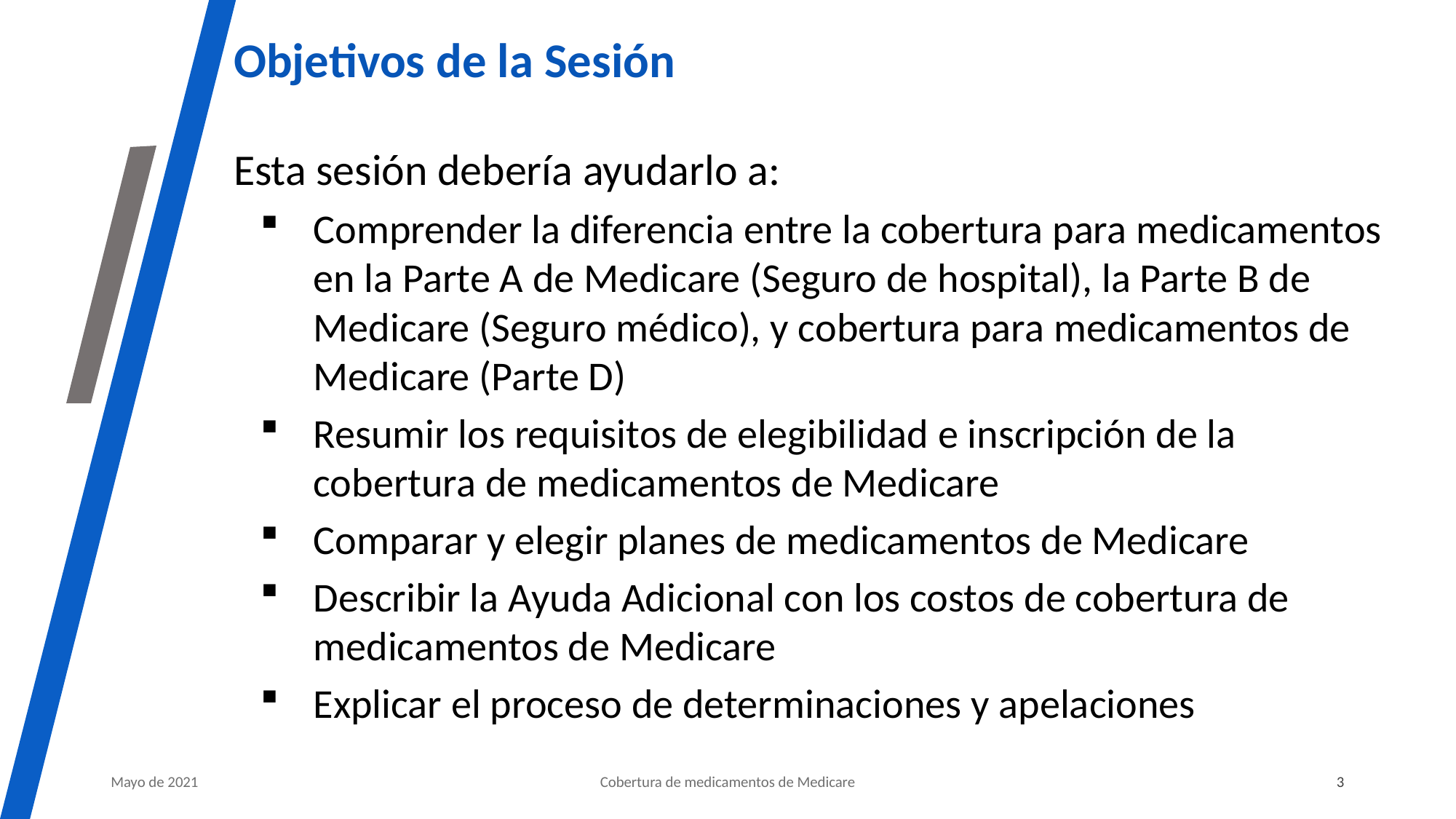

# Objetivos de la Sesión
Esta sesión debería ayudarlo a:
Comprender la diferencia entre la cobertura para medicamentos en la Parte A de Medicare (Seguro de hospital), la Parte B de Medicare (Seguro médico), y cobertura para medicamentos de Medicare (Parte D)
Resumir los requisitos de elegibilidad e inscripción de la cobertura de medicamentos de Medicare
Comparar y elegir planes de medicamentos de Medicare
Describir la Ayuda Adicional con los costos de cobertura de medicamentos de Medicare
Explicar el proceso de determinaciones y apelaciones

Mayo de 2021
Cobertura de medicamentos de Medicare